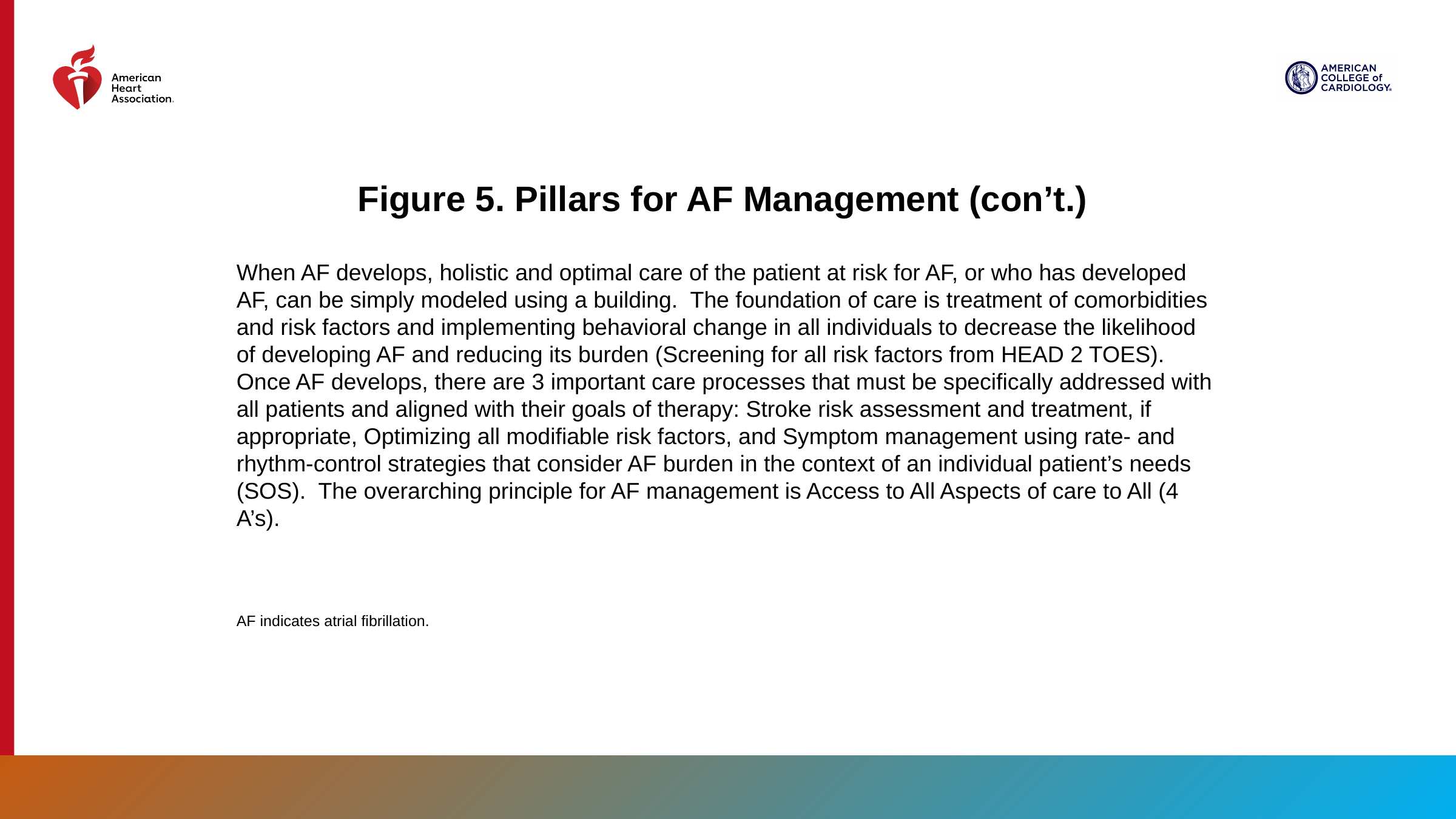

# Figure 5. Pillars for AF Management (con’t.)
When AF develops, holistic and optimal care of the patient at risk for AF, or who has developed AF, can be simply modeled using a building.  The foundation of care is treatment of comorbidities and risk factors and implementing behavioral change in all individuals to decrease the likelihood of developing AF and reducing its burden (Screening for all risk factors from HEAD 2 TOES).  Once AF develops, there are 3 important care processes that must be specifically addressed with all patients and aligned with their goals of therapy: Stroke risk assessment and treatment, if appropriate, Optimizing all modifiable risk factors, and Symptom management using rate- and rhythm-control strategies that consider AF burden in the context of an individual patient’s needs (SOS).  The overarching principle for AF management is Access to All Aspects of care to All (4 A’s).
AF indicates atrial fibrillation.
41